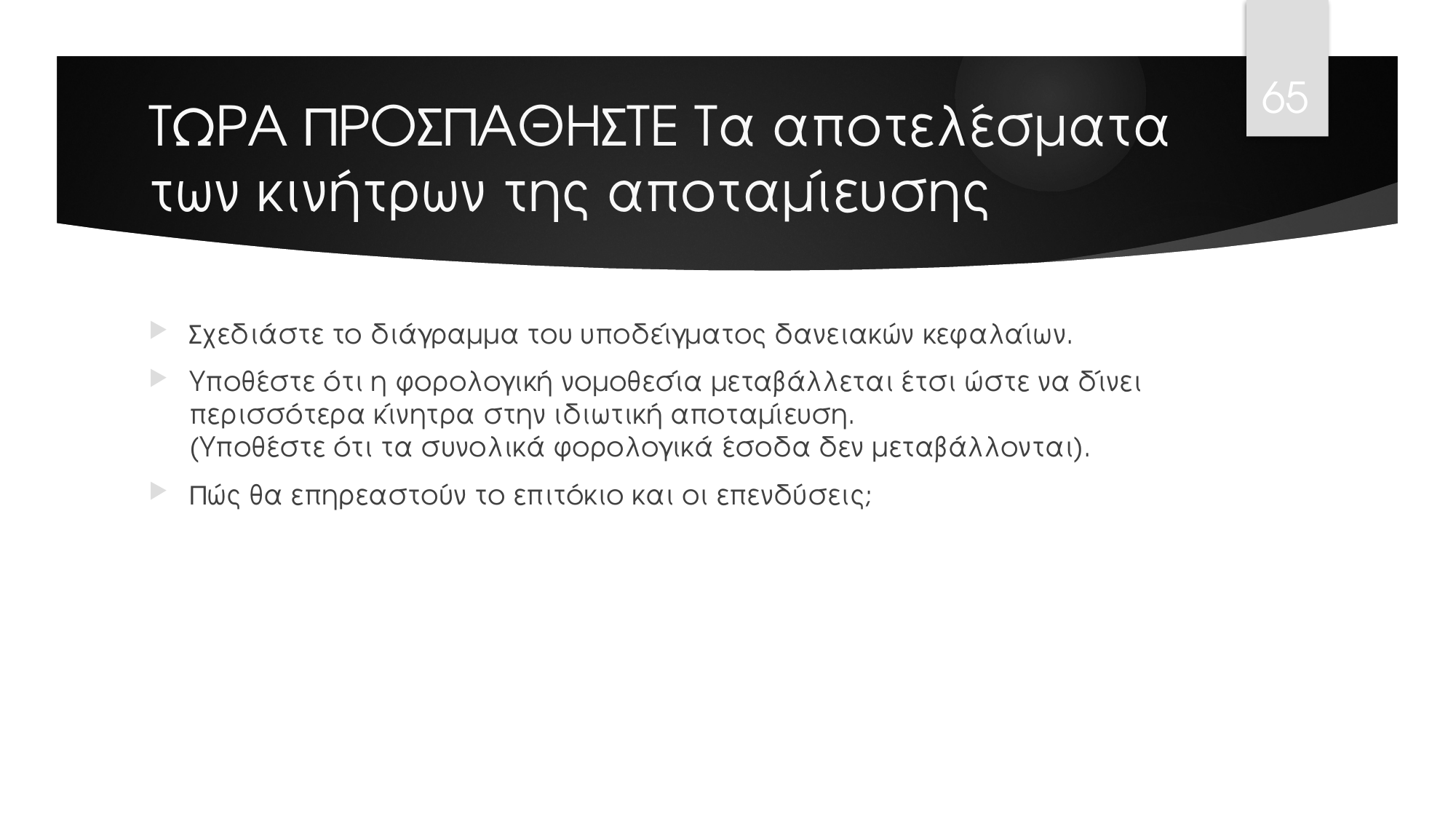

65
# ΤΩΡΑ ΠΡΟΣΠΑΘΗΣΤΕ Τα αποτελέσματα των κινήτρων της αποταμίευσης
Σχεδιάστε το διάγραμμα του υποδείγματος δανειακών κεφαλαίων.
Υποθέστε ότι η φορολογική νομοθεσία μεταβάλλεται έτσι ώστε να δίνει περισσότερα κίνητρα στην ιδιωτική αποταμίευση.
(Υποθέστε ότι τα συνολικά φορολογικά έσοδα δεν μεταβάλλονται).
Πώς θα επηρεαστούν το επιτόκιο και οι επενδύσεις;